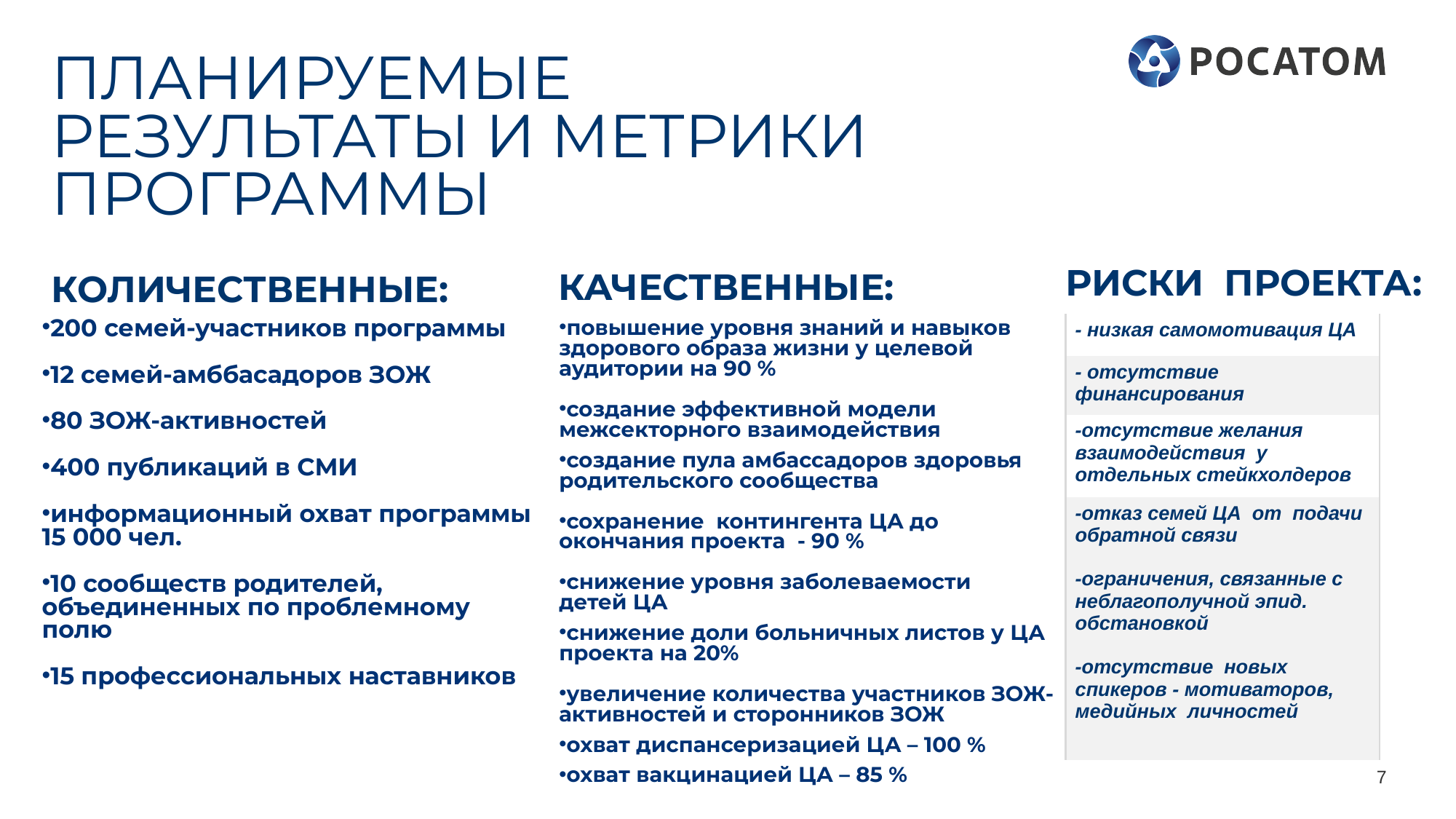

# ПЛАНИРУЕМЫЕ  РЕЗУЛЬТАТЫ И МЕТРИКИ ПРОГРАММЫ
РИСКИ  ПРОЕКТА:
КАЧЕСТВЕННЫЕ:
КОЛИЧЕСТВЕННЫЕ:
200 семей-участников программы

12 семей-амббасадоров ЗОЖ

80 ЗОЖ-активностей

400 публикаций в СМИ

информационный охват программы 15 000 чел.

10 сообществ родителей, объединенных по проблемному полю

15 профессиональных наставников

повышение уровня знаний и навыков здорового образа жизни у целевой аудитории на 90 %

создание эффективной модели межсекторного взаимодействия

создание пула амбассадоров здоровья родительского сообщества

сохранение  контингента ЦА до окончания проекта  - 90 %

снижение уровня заболеваемости
детей ЦА

снижение доли больничных листов у ЦА проекта на 20%

увеличение количества участников ЗОЖ-активностей и сторонников ЗОЖ

охват диспансеризацией ЦА – 100 %

охват вакцинацией ЦА – 85 %

| - низкая самомотивация ЦА |
| --- |
| - отсутствие финансирования |
| -отсутствие желания взаимодействия у отдельных стейкхолдеров |
| -отказ семей ЦА от подачи обратной связи -ограничения, связанные с неблагополучной эпид. обстановкой -отсутствие новых спикеров - мотиваторов, медийных личностей |